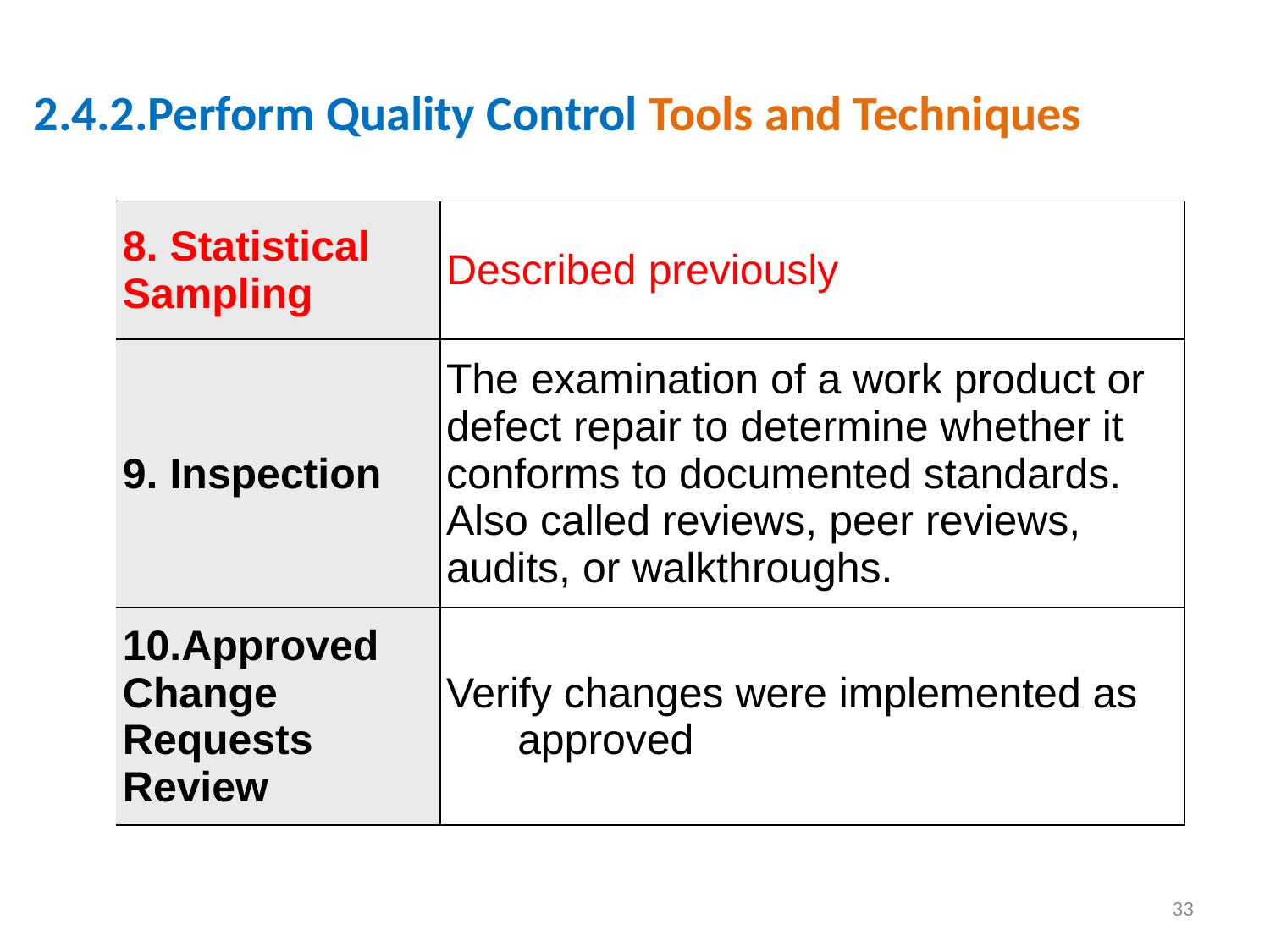

# 2.4.2.Perform Quality Control Tools and Techniques
| 8. Statistical Sampling | Described previously |
| --- | --- |
| 9. Inspection | The examination of a work product or defect repair to determine whether it conforms to documented standards. Also called reviews, peer reviews, audits, or walkthroughs. |
| 10.Approved Change Requests Review | Verify changes were implemented as approved |

33